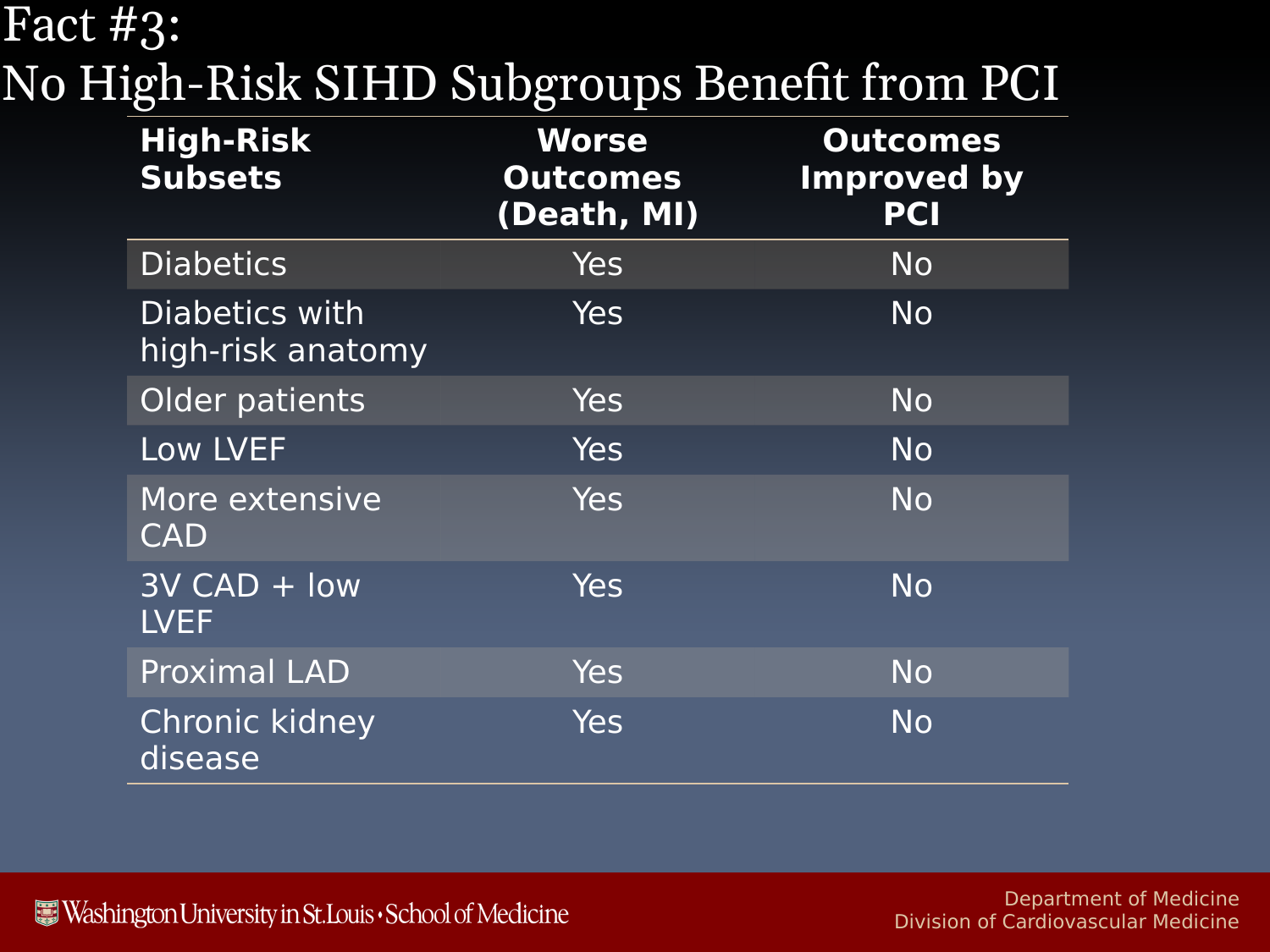

# Fact #3: No High-Risk SIHD Subgroups Benefit from PCI
| High-Risk Subsets | Worse Outcomes (Death, MI) | Outcomes Improved by PCI |
| --- | --- | --- |
| Diabetics | Yes | No |
| Diabetics with high-risk anatomy | Yes | No |
| Older patients | Yes | No |
| Low LVEF | Yes | No |
| More extensive CAD | Yes | No |
| 3V CAD + low LVEF | Yes | No |
| Proximal LAD | Yes | No |
| Chronic kidney disease | Yes | No |